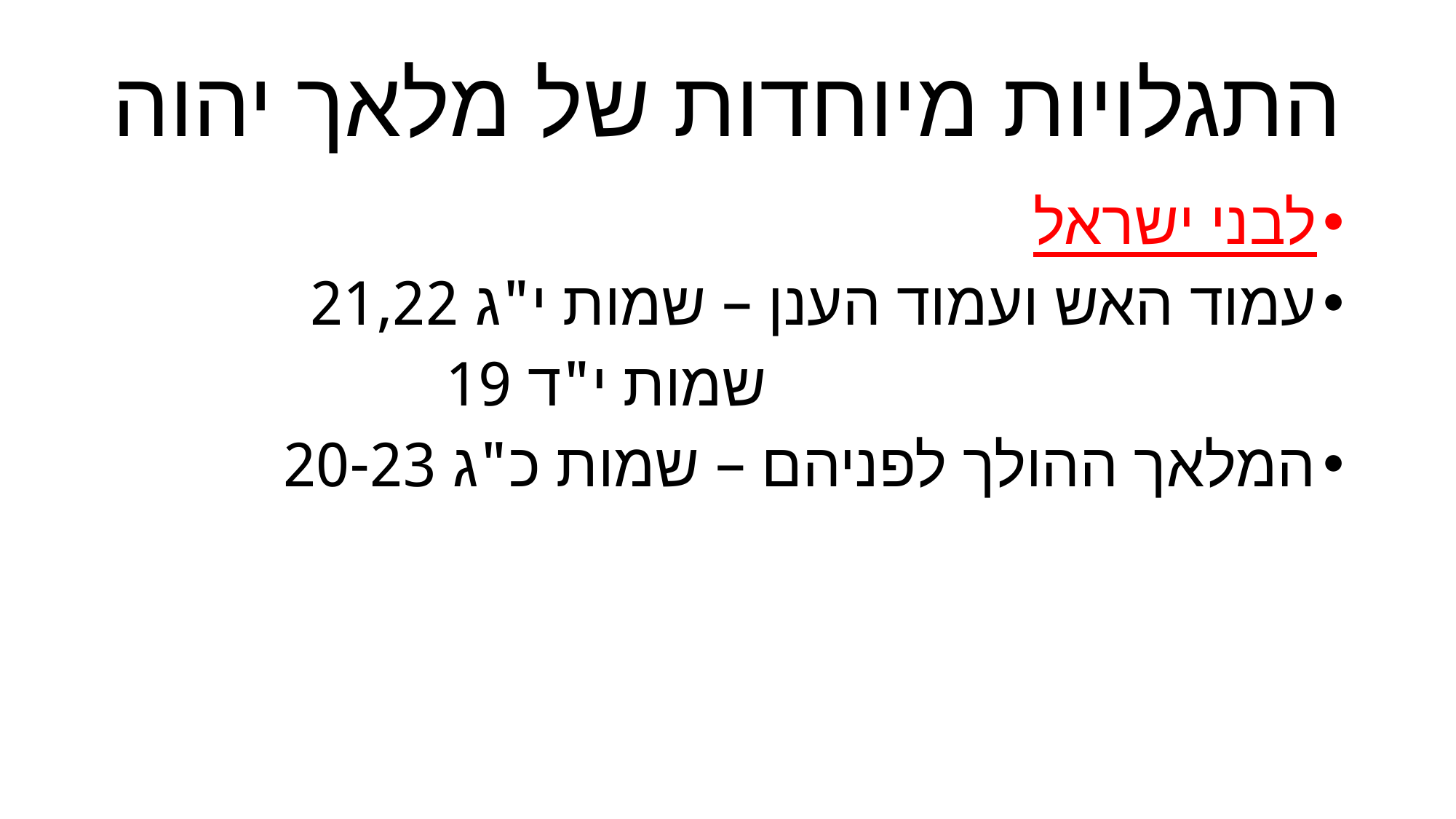

# התגלויות מיוחדות של מלאך יהוה
לבני ישראל
	עמוד האש ועמוד הענן – שמות י"ג 21,22
   			    	      		  שמות י"ד 19
	המלאך ההולך לפניהם – שמות כ"ג 20-23